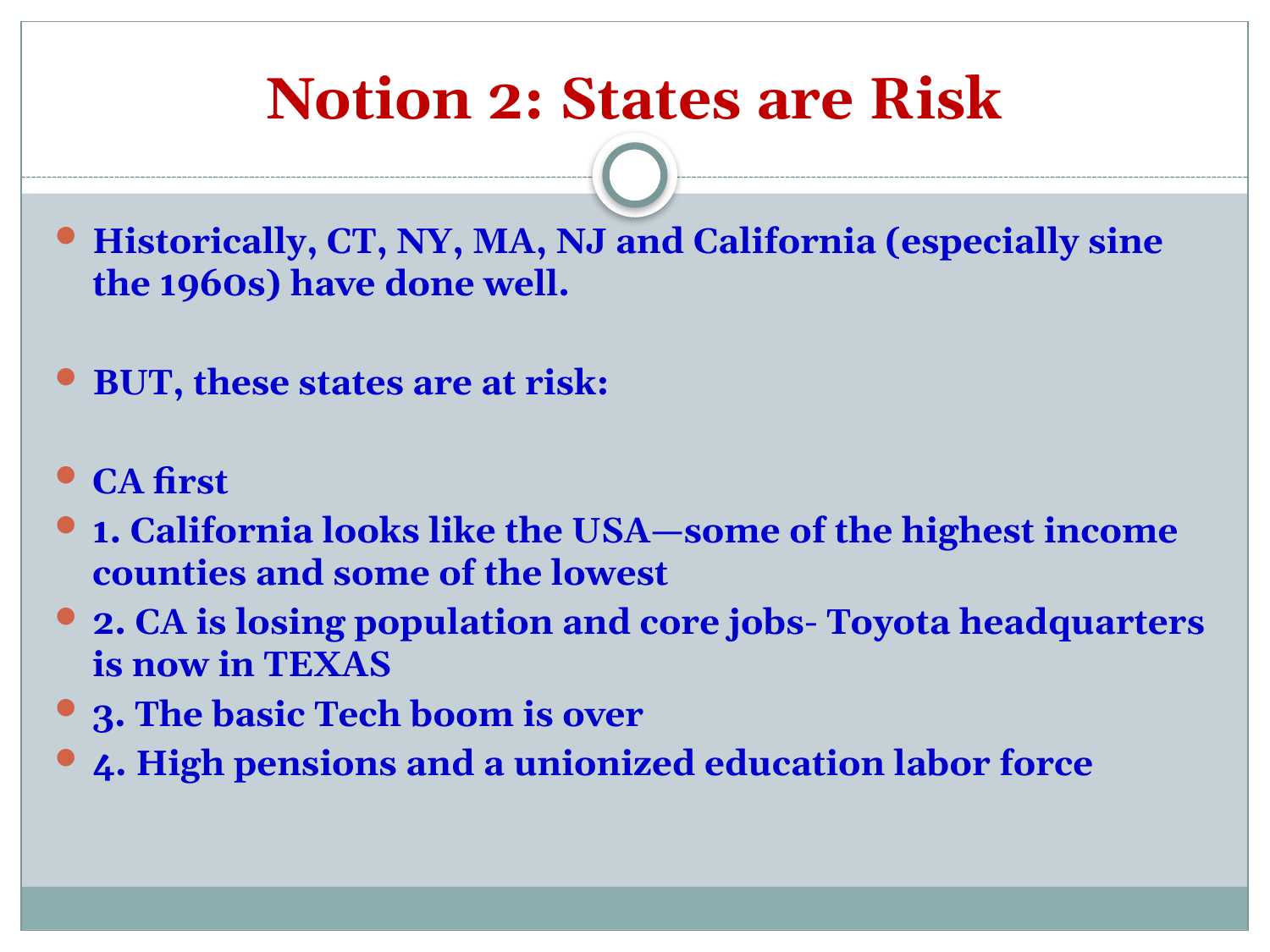

# Notion 2: States are Risk
Historically, CT, NY, MA, NJ and California (especially sine the 1960s) have done well.

BUT, these states are at risk:

CA first
1. California looks like the USA—some of the highest income counties and some of the lowest
2. CA is losing population and core jobs- Toyota headquarters is now in TEXAS
3. The basic Tech boom is over
4. High pensions and a unionized education labor force